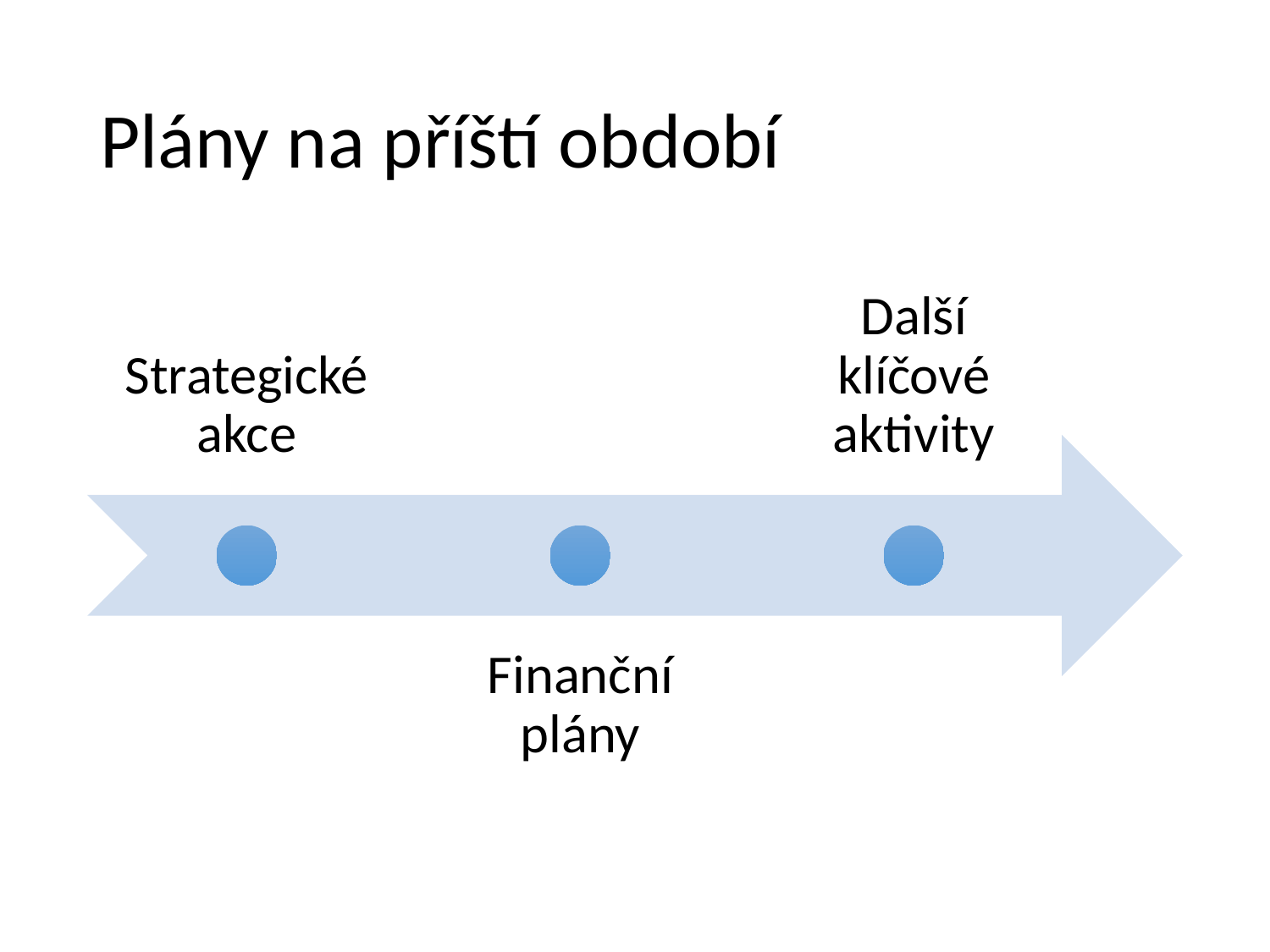

# Plány na příští období
Strategické akce
Finanční plány
Další klíčové aktivity